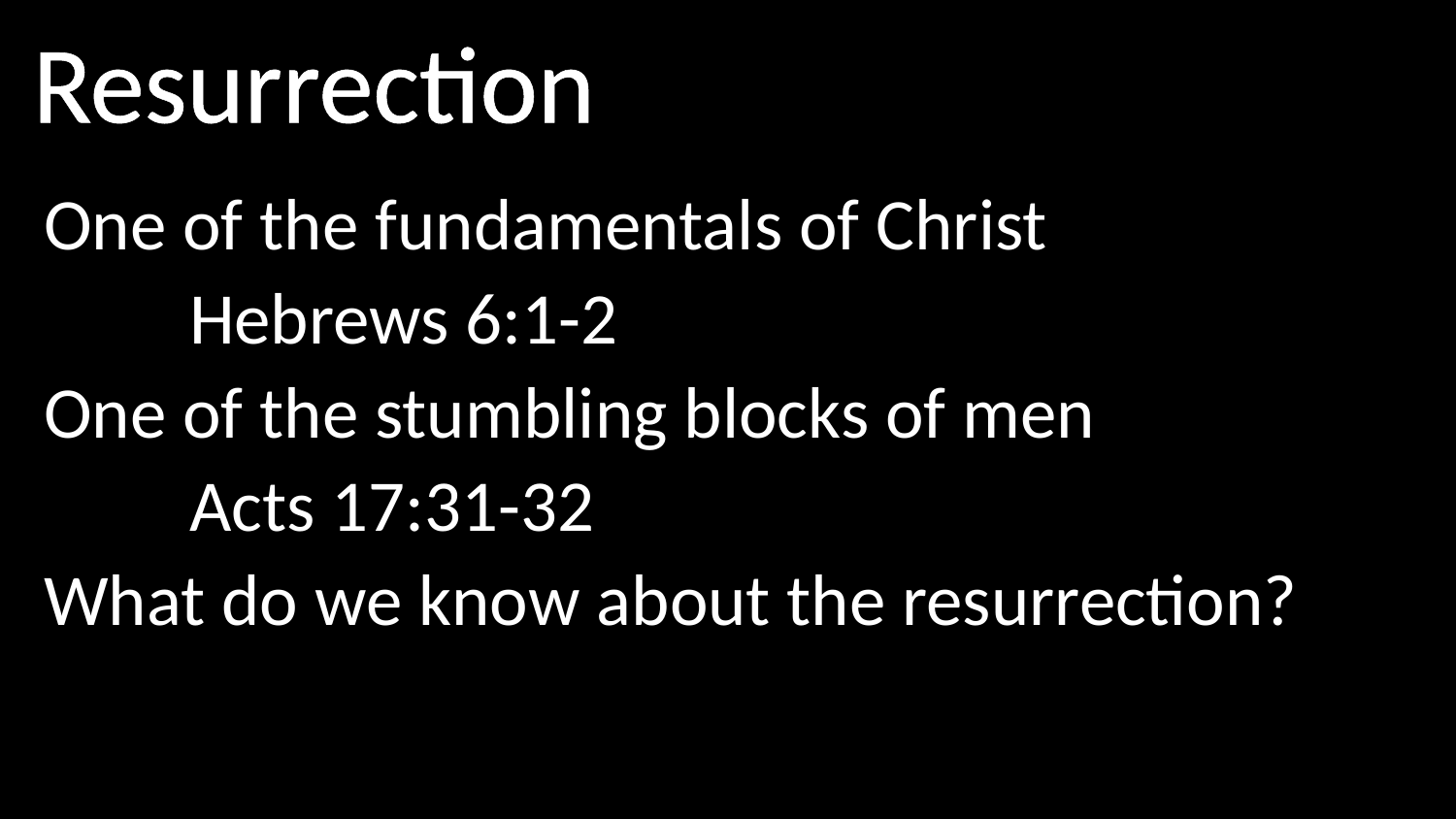

# Resurrection
One of the fundamentals of Christ
	Hebrews 6:1-2
One of the stumbling blocks of men
	Acts 17:31-32
What do we know about the resurrection?